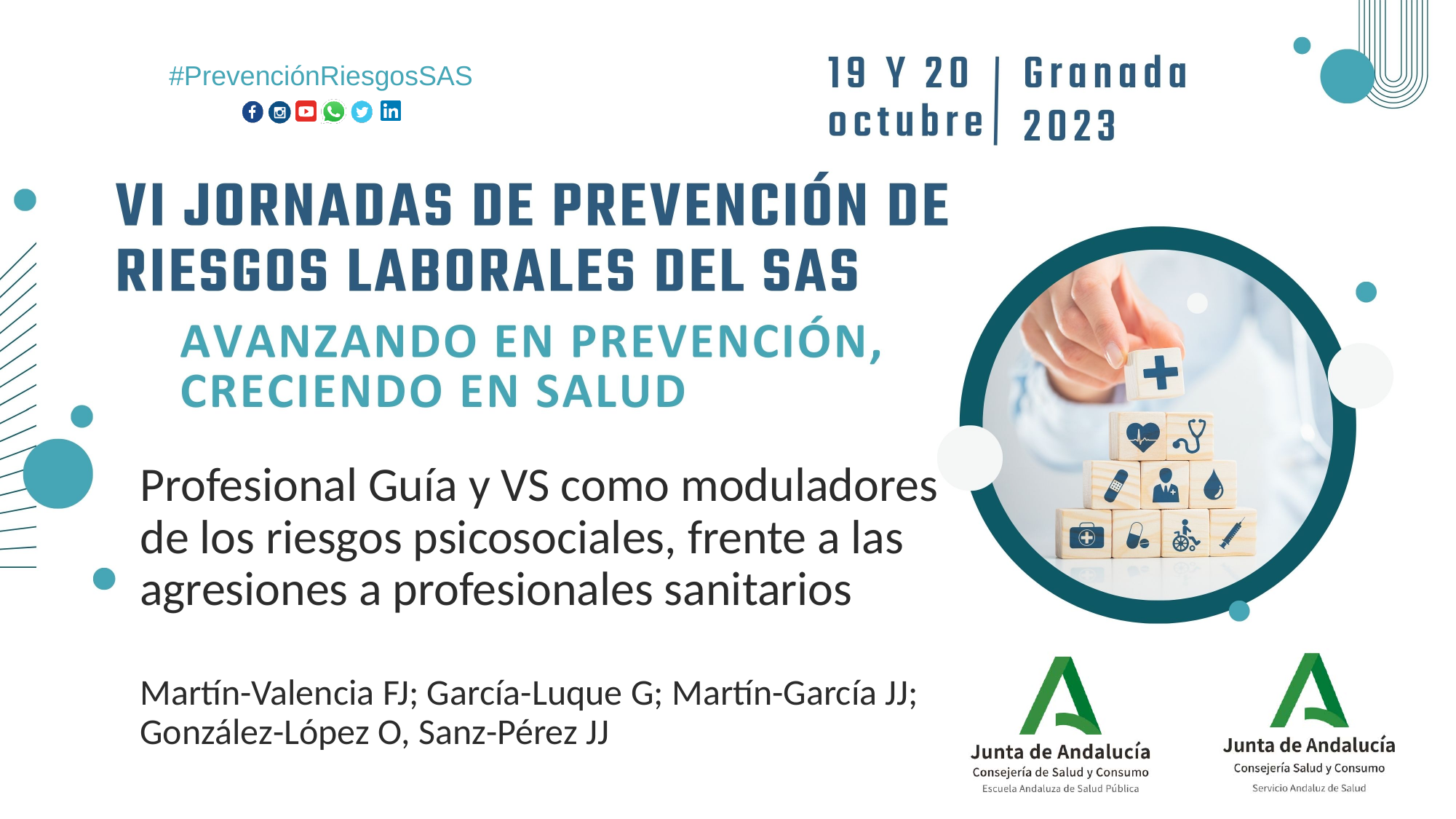

Profesional Guía y VS como moduladores de los riesgos psicosociales, frente a las agresiones a profesionales sanitarios
Martín-Valencia FJ; García-Luque G; Martín-García JJ; González-López O, Sanz-Pérez JJ